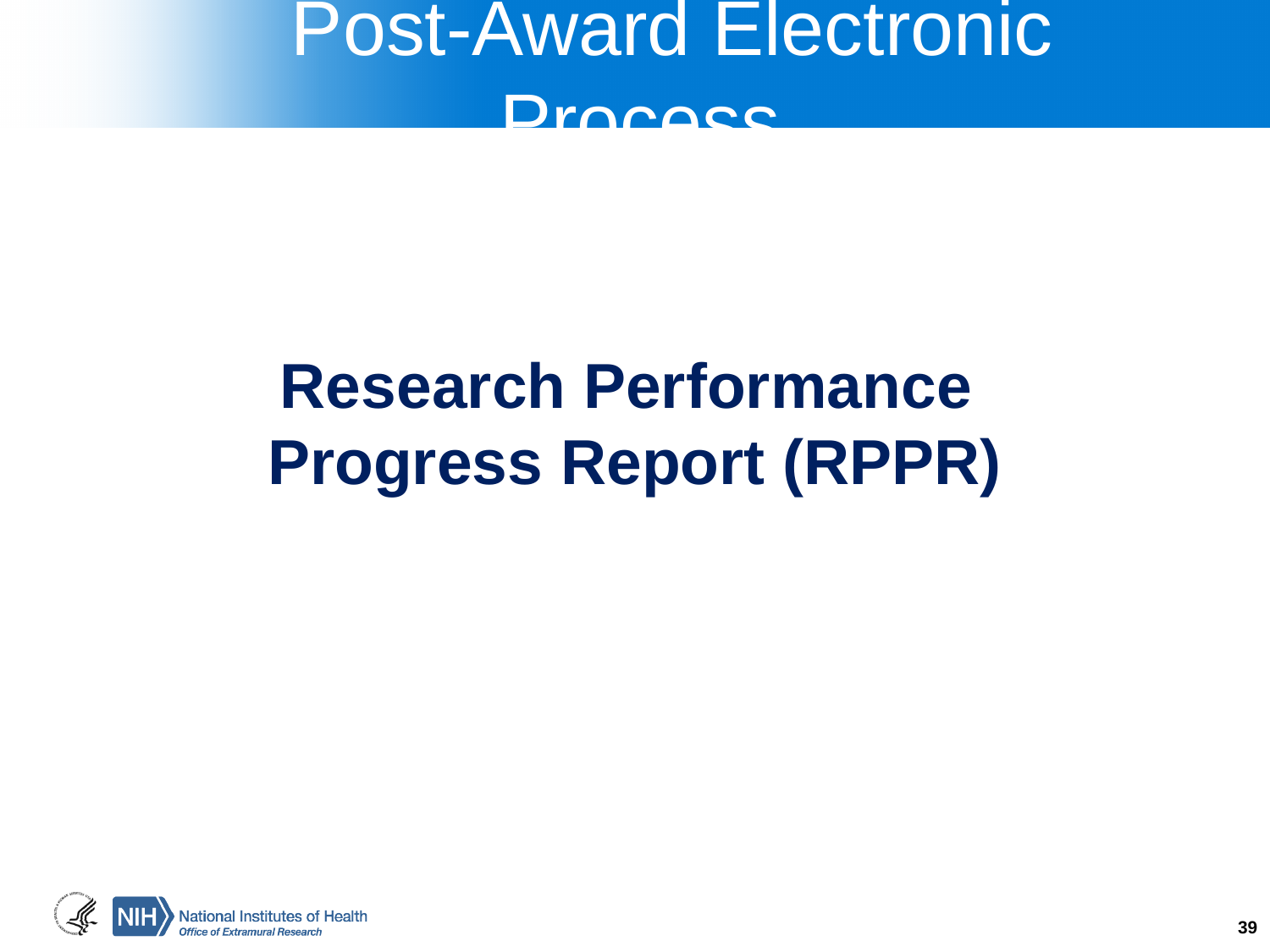

# Post-Award Electronic Process

Research Performance
Progress Report (RPPR)

39